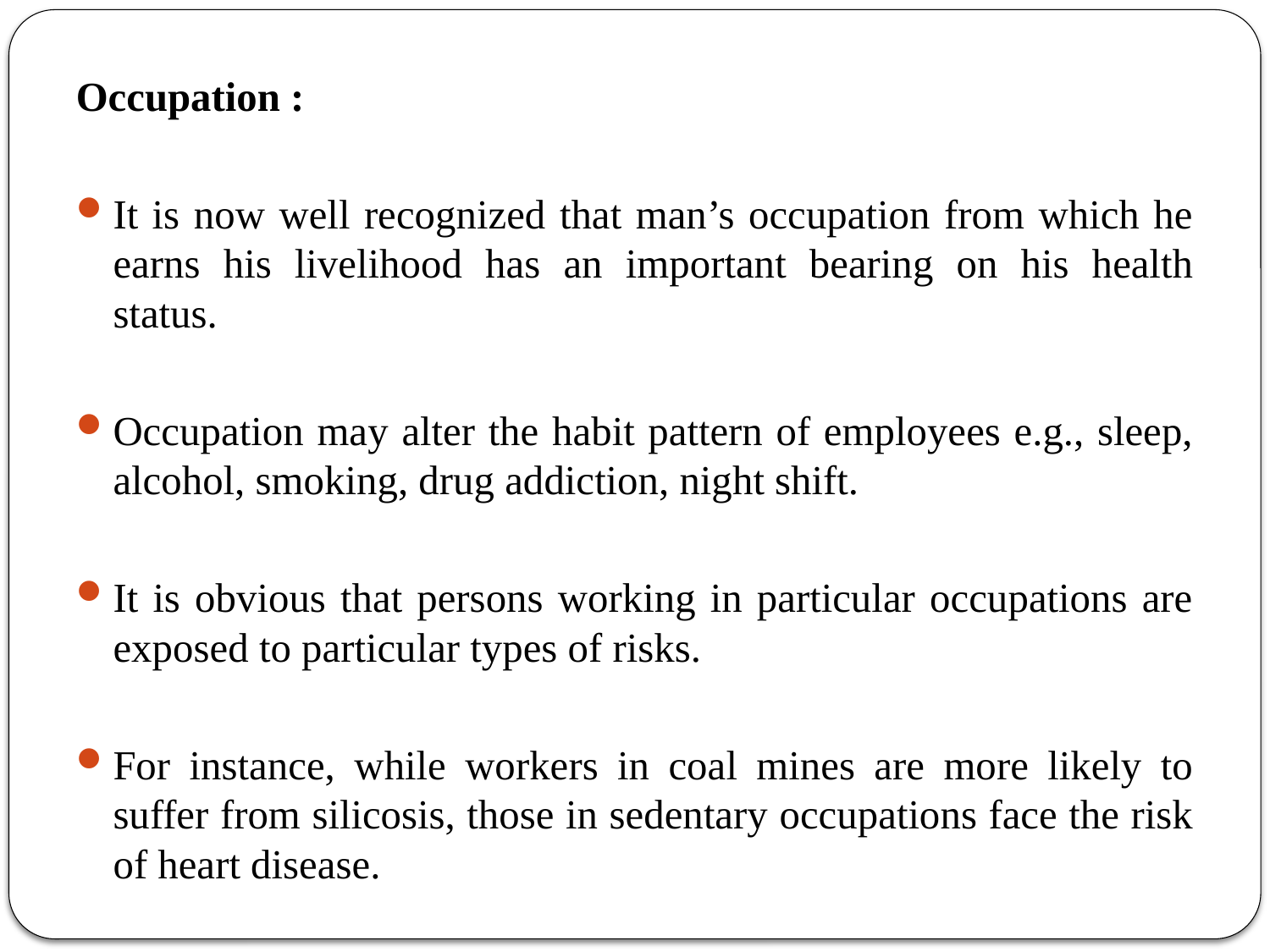

Occupation :

It is now well recognized that man’s occupation from which he earns his livelihood has an important bearing on his health status.

Occupation may alter the habit pattern of employees e.g., sleep, alcohol, smoking, drug addiction, night shift.

It is obvious that persons working in particular occupations are exposed to particular types of risks.

For instance, while workers in coal mines are more likely to suffer from silicosis, those in sedentary occupations face the risk of heart disease.